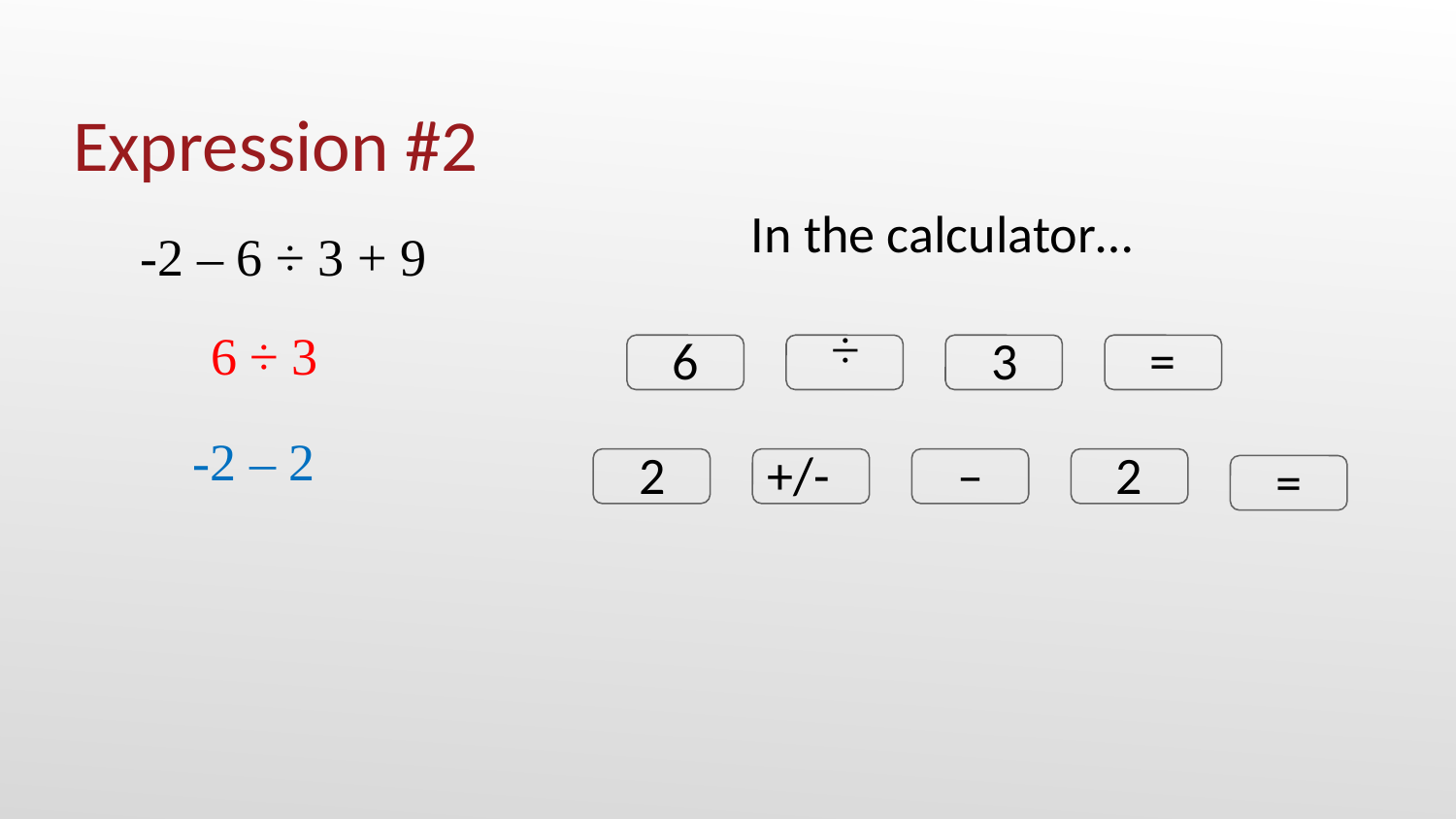

# Expression #2
In the calculator…
-2 – 6 ÷ 3 + 9
6 ÷ 3
÷

6

3

=

-2 – 2
+/-

2

–

2

=